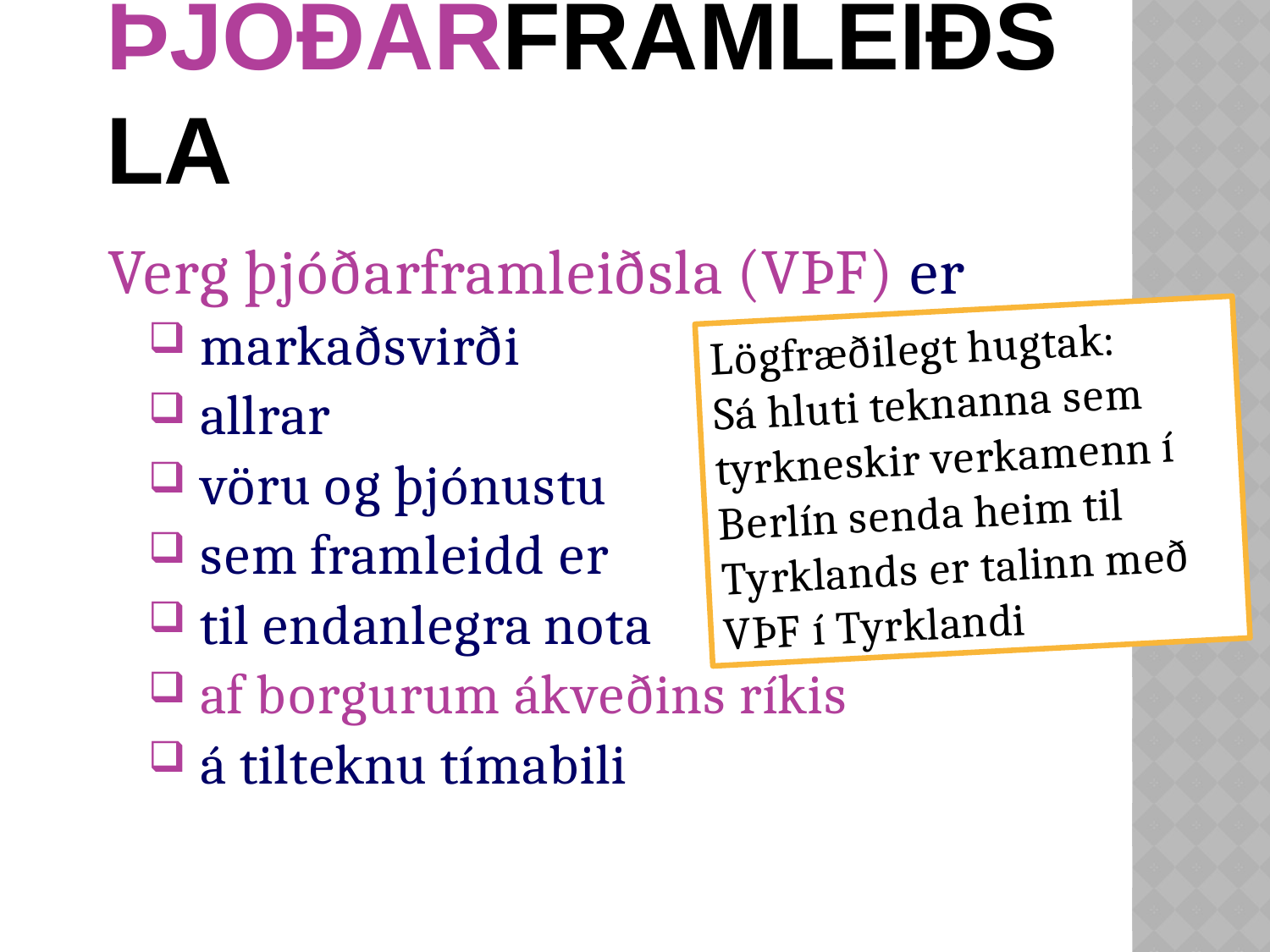

# Verg þjóðarframleiðsla
Verg þjóðarframleiðsla (VÞF) er
 markaðsvirði
 allrar
 vöru og þjónustu
 sem framleidd er
 til endanlegra nota
 af borgurum ákveðins ríkis
 á tilteknu tímabili
Lögfræðilegt hugtak:
Sá hluti teknanna sem tyrkneskir verkamenn í Berlín senda heim til Tyrklands er talinn með VÞF í Tyrklandi